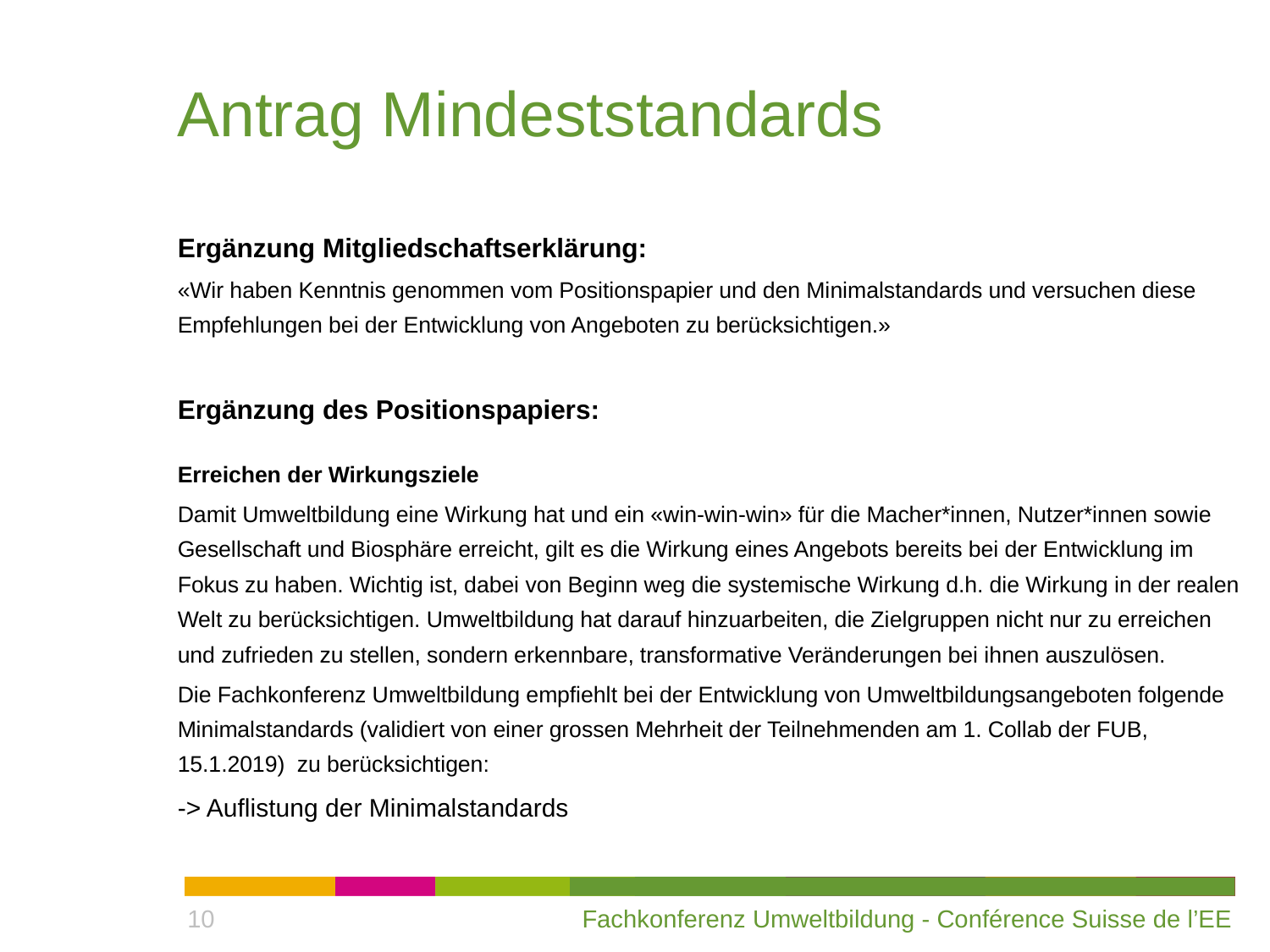

# Antrag Mindeststandards
Ergänzung Mitgliedschaftserklärung:
«Wir haben Kenntnis genommen vom Positionspapier und den Minimalstandards und versuchen diese Empfehlungen bei der Entwicklung von Angeboten zu berücksichtigen.»

Ergänzung des Positionspapiers:

Erreichen der Wirkungsziele
Damit Umweltbildung eine Wirkung hat und ein «win-win-win» für die Macher*innen, Nutzer*innen sowie Gesellschaft und Biosphäre erreicht, gilt es die Wirkung eines Angebots bereits bei der Entwicklung im Fokus zu haben. Wichtig ist, dabei von Beginn weg die systemische Wirkung d.h. die Wirkung in der realen Welt zu berücksichtigen. Umweltbildung hat darauf hinzuarbeiten, die Zielgruppen nicht nur zu erreichen und zufrieden zu stellen, sondern erkennbare, transformative Veränderungen bei ihnen auszulösen.
Die Fachkonferenz Umweltbildung empfiehlt bei der Entwicklung von Umweltbildungsangeboten folgende Minimalstandards (validiert von einer grossen Mehrheit der Teilnehmenden am 1. Collab der FUB, 15.1.2019)  zu berücksichtigen:
-> Auflistung der Minimalstandards